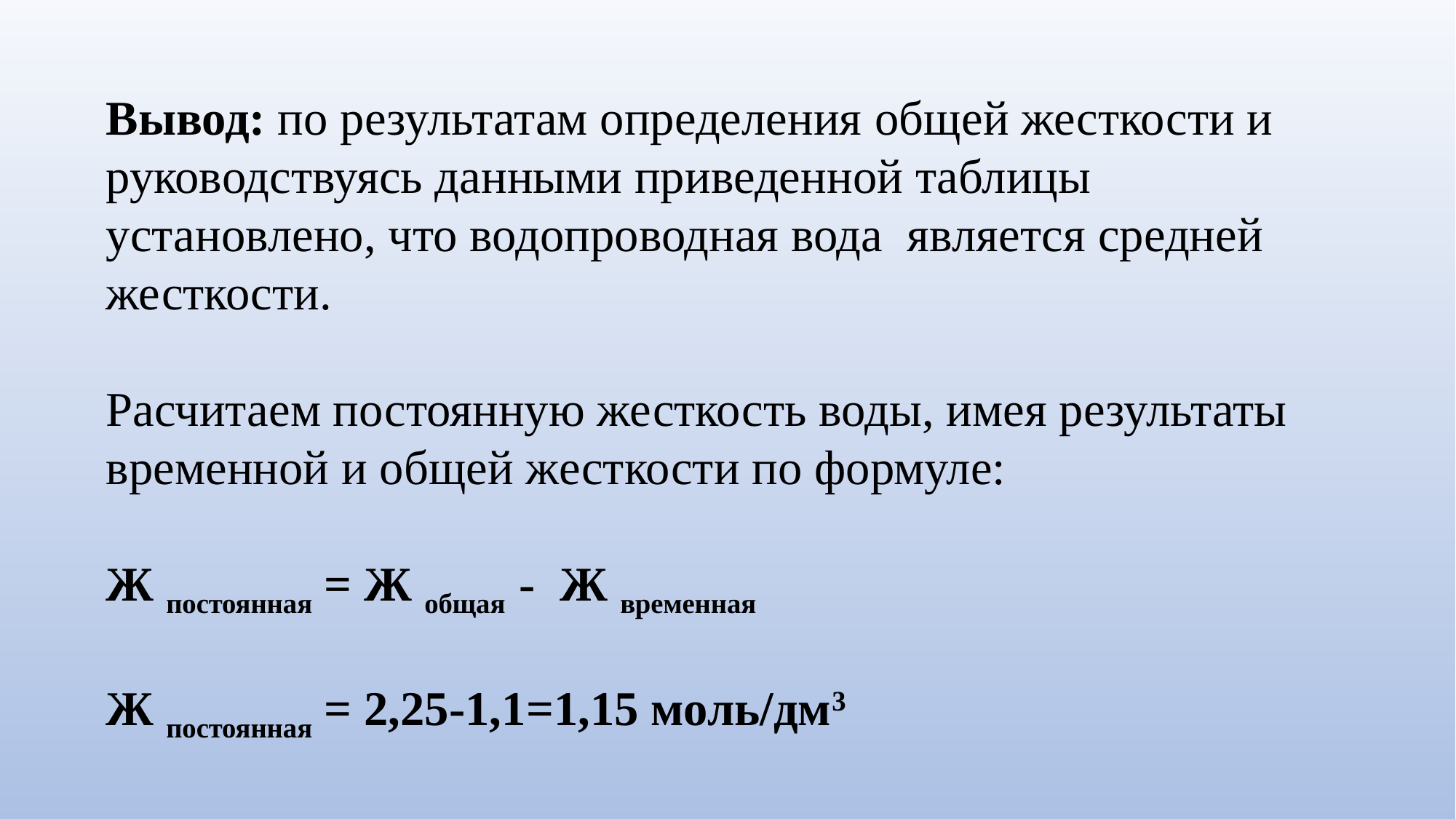

Вывод: по результатам определения общей жесткости и руководствуясь данными приведенной таблицы установлено, что водопроводная вода  является средней жесткости.

Расчитаем постоянную жесткость воды, имея результаты временной и общей жесткости по формуле:

Ж постоянная = Ж общая  -  Ж временная

Ж постоянная = 2,25-1,1=1,15 моль/дм3